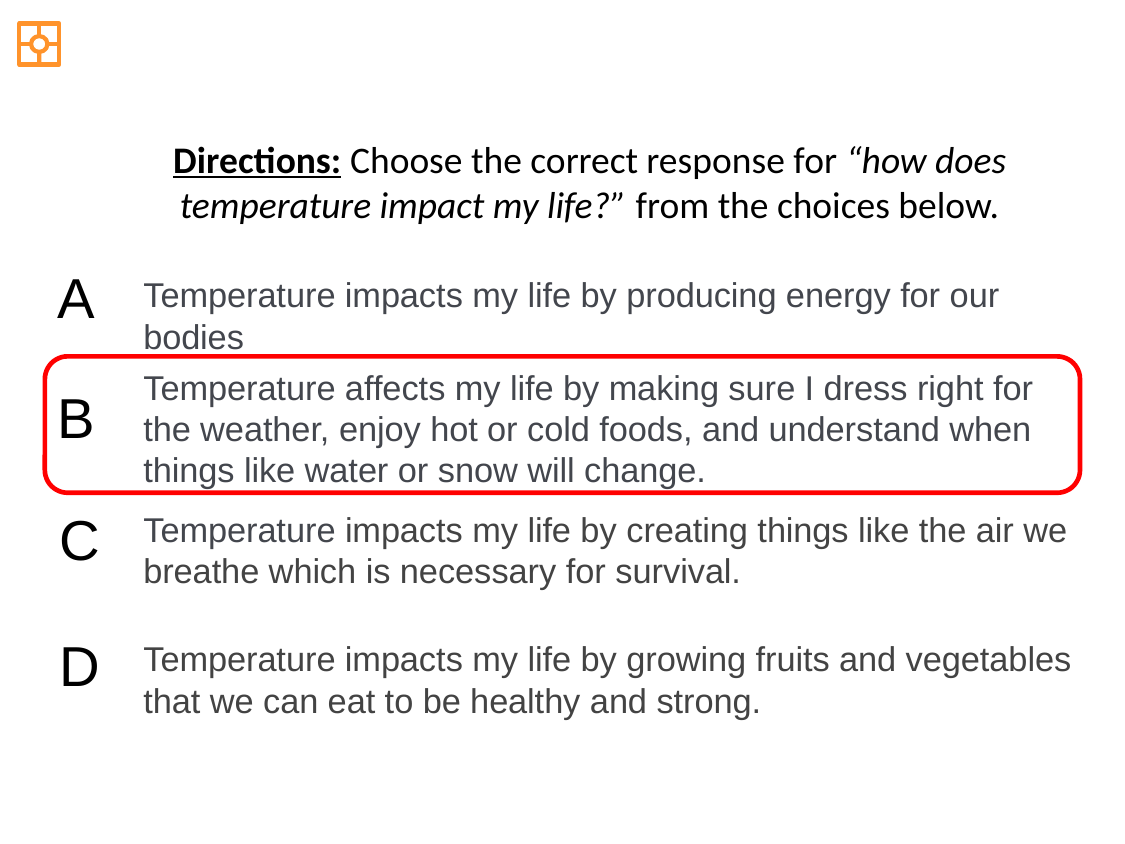

Directions: Choose the correct response for “how does temperature impact my life?” from the choices below.
A
Temperature impacts my life by producing energy for our bodies

Temperature affects my life by making sure I dress right for the weather, enjoy hot or cold foods, and understand when things like water or snow will change.
B
C
Temperature impacts my life by creating things like the air we breathe which is necessary for survival.
D
Temperature impacts my life by growing fruits and vegetables that we can eat to be healthy and strong.